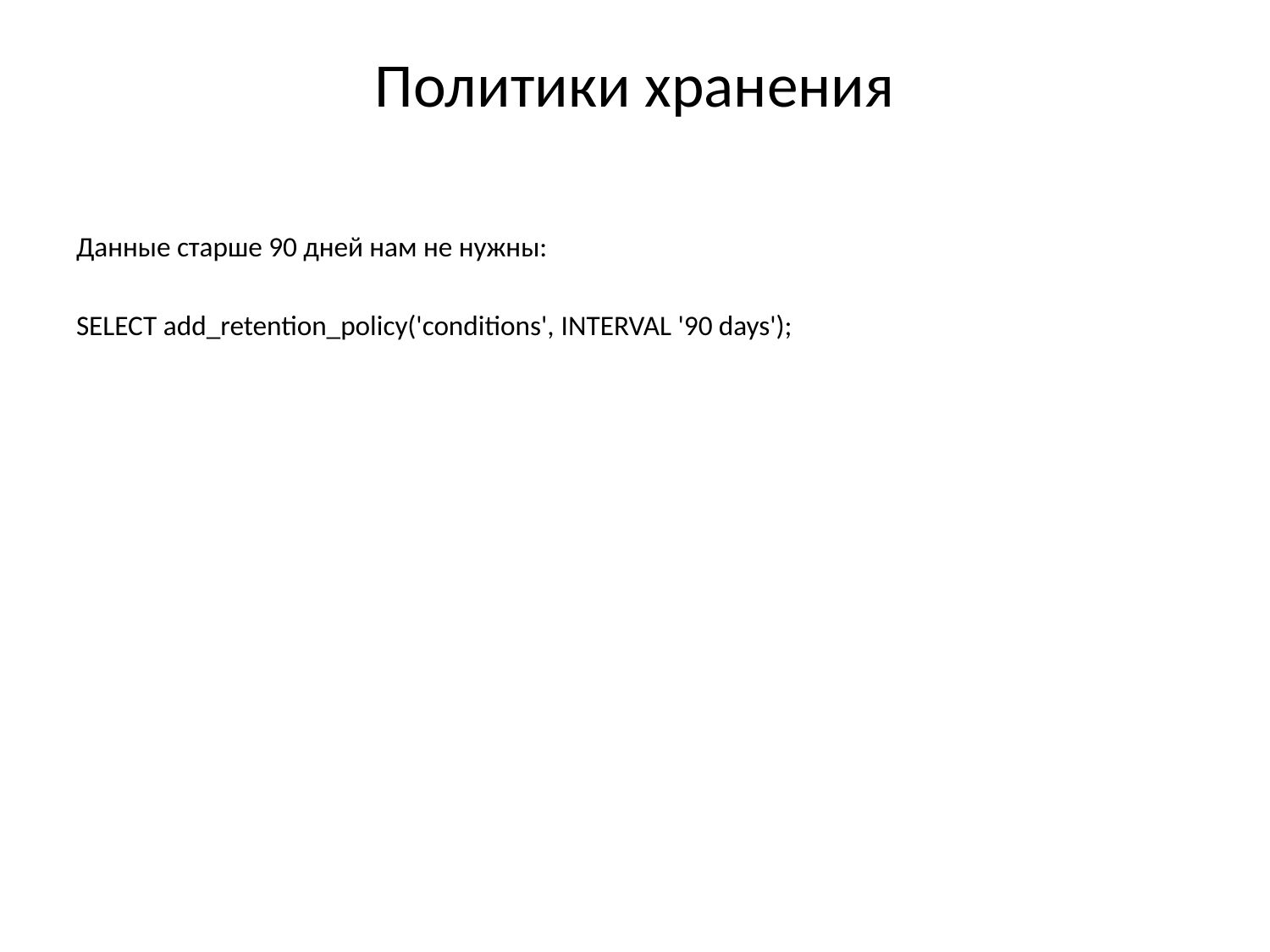

# Политики хранения
Данные старше 90 дней нам не нужны:

SELECT add_retention_policy('conditions', INTERVAL '90 days');